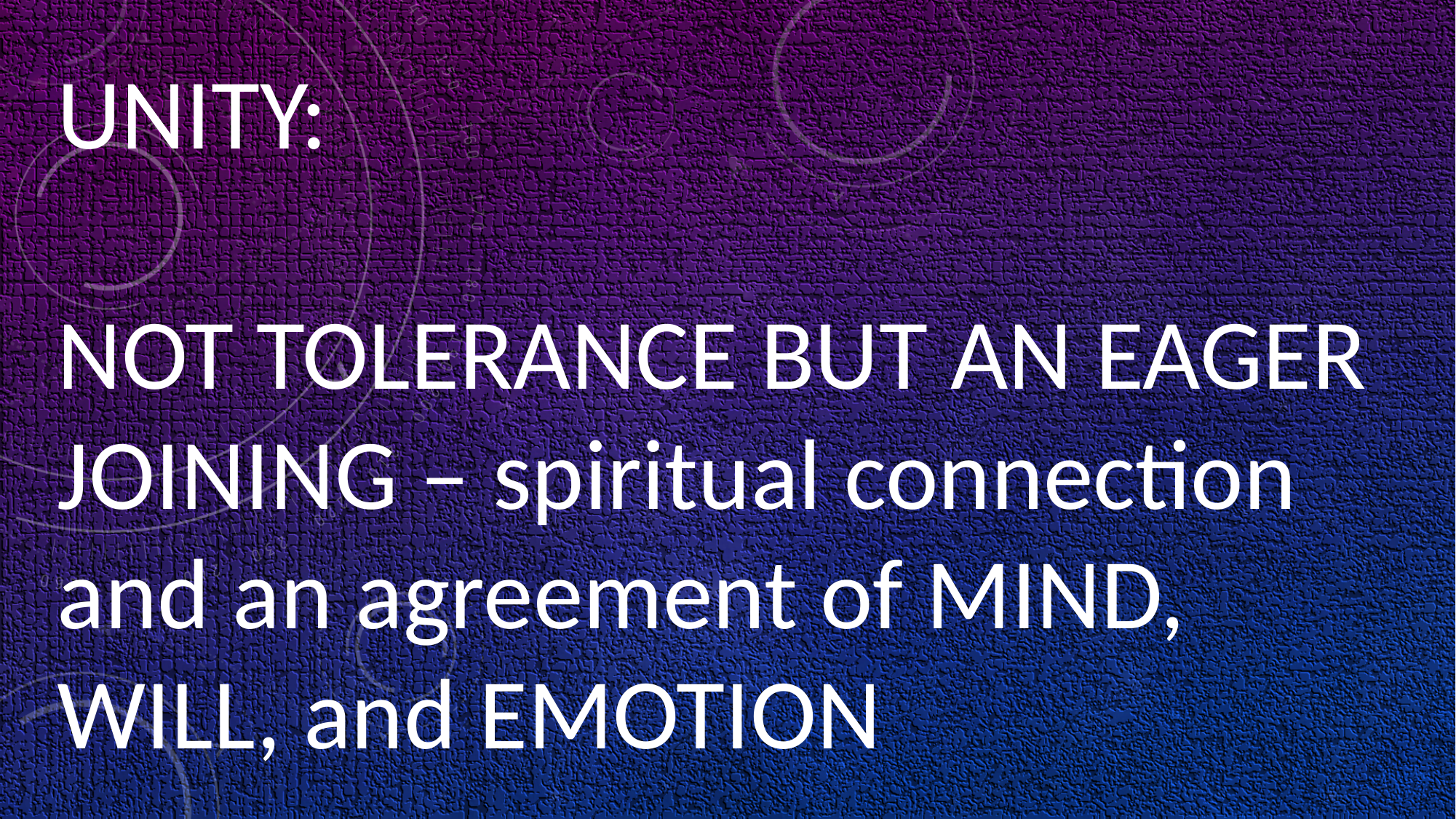

UNITY:

NOT TOLERANCE BUT AN EAGER JOINING – spiritual connection and an agreement of MIND, WILL, and EMOTION